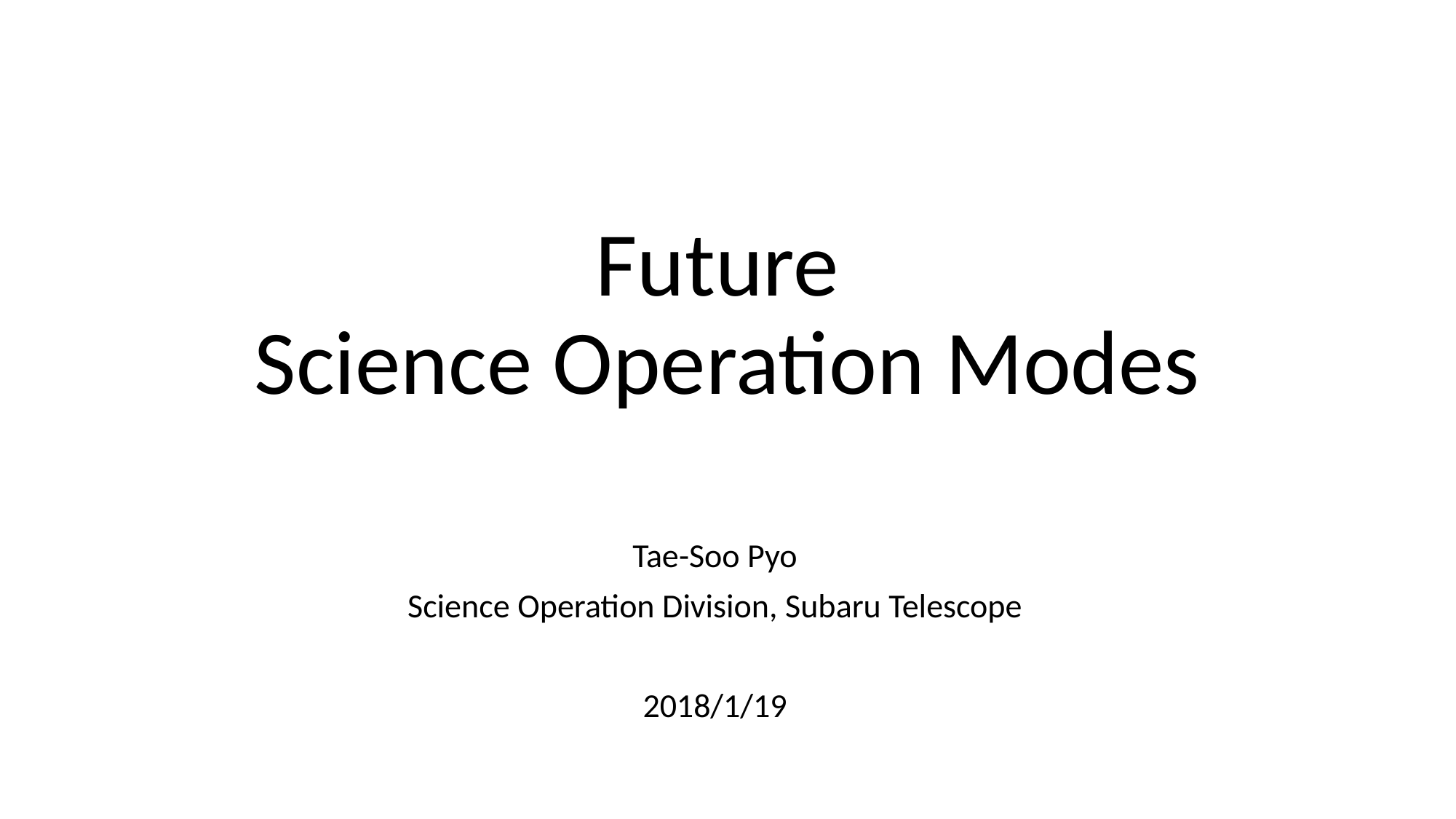

# Future Science Operation Modes
Tae-Soo Pyo
Science Operation Division, Subaru Telescope

2018/1/19